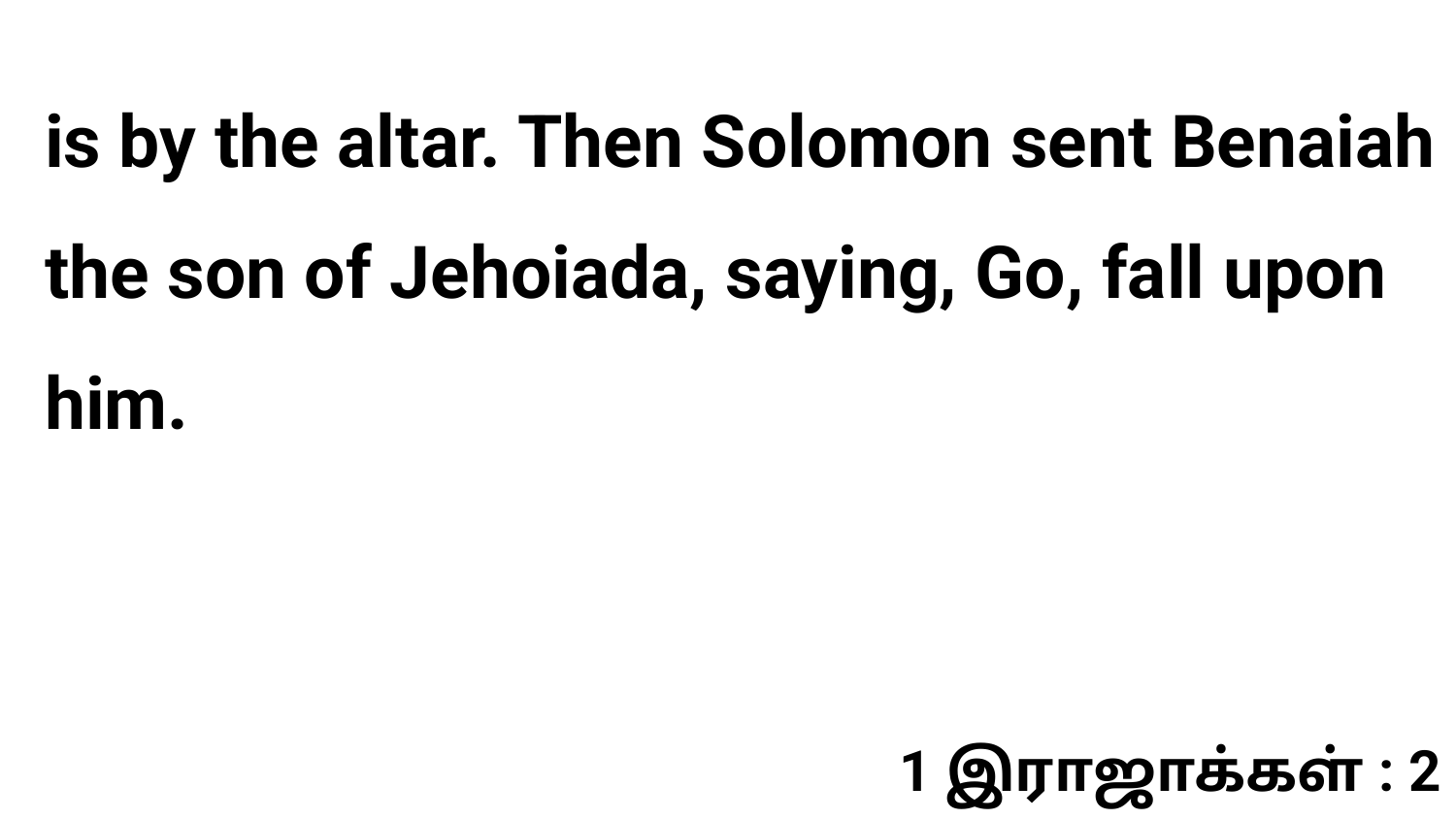

is by the altar. Then Solomon sent Benaiah the son of Jehoiada, saying, Go, fall upon him.
1 இராஜாக்கள் : 2